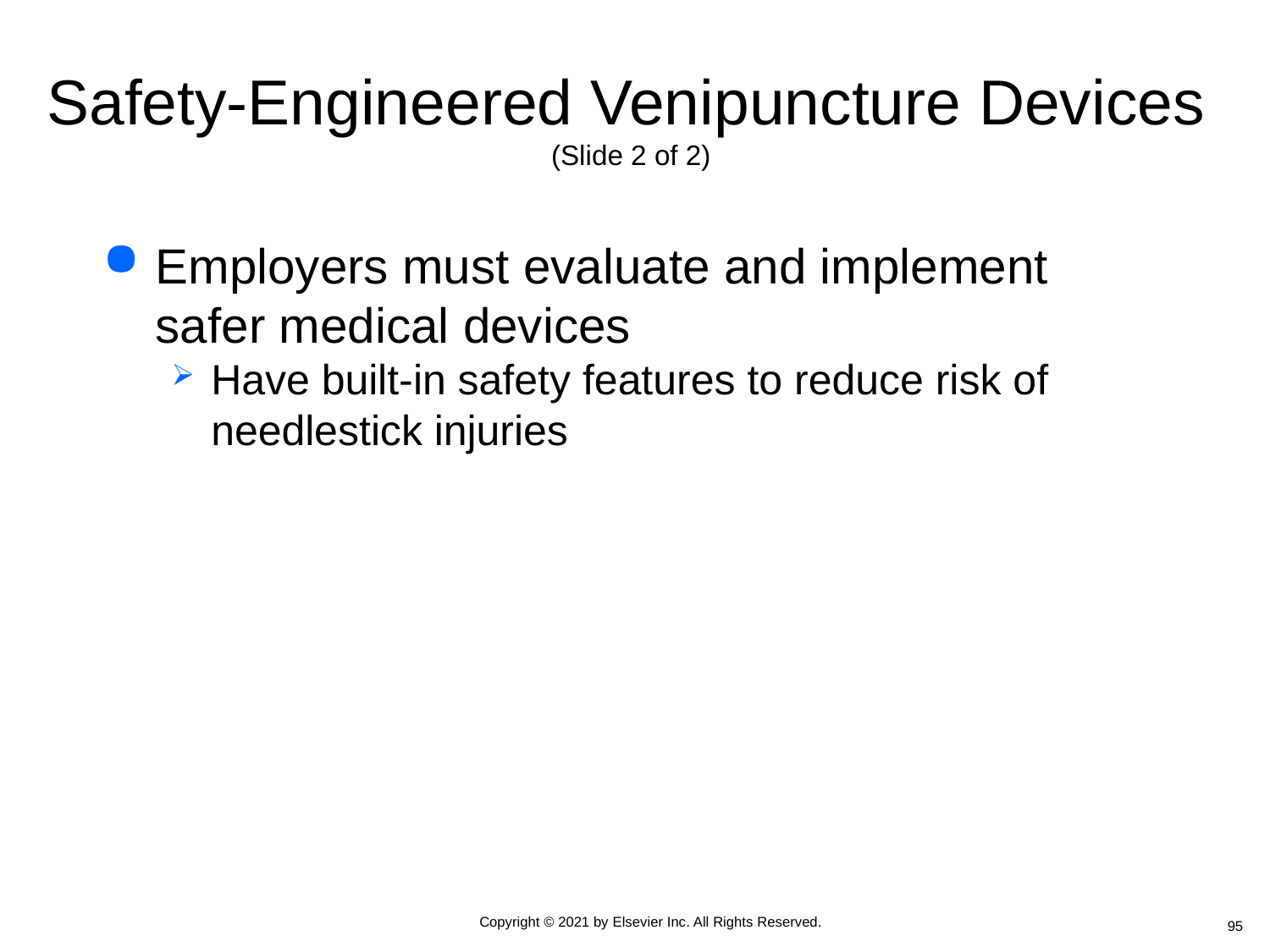

# Safety-Engineered Venipuncture Devices (Slide 2 of 2)
Employers must evaluate and implement safer medical devices
Have built-in safety features to reduce risk of needlestick injuries

95